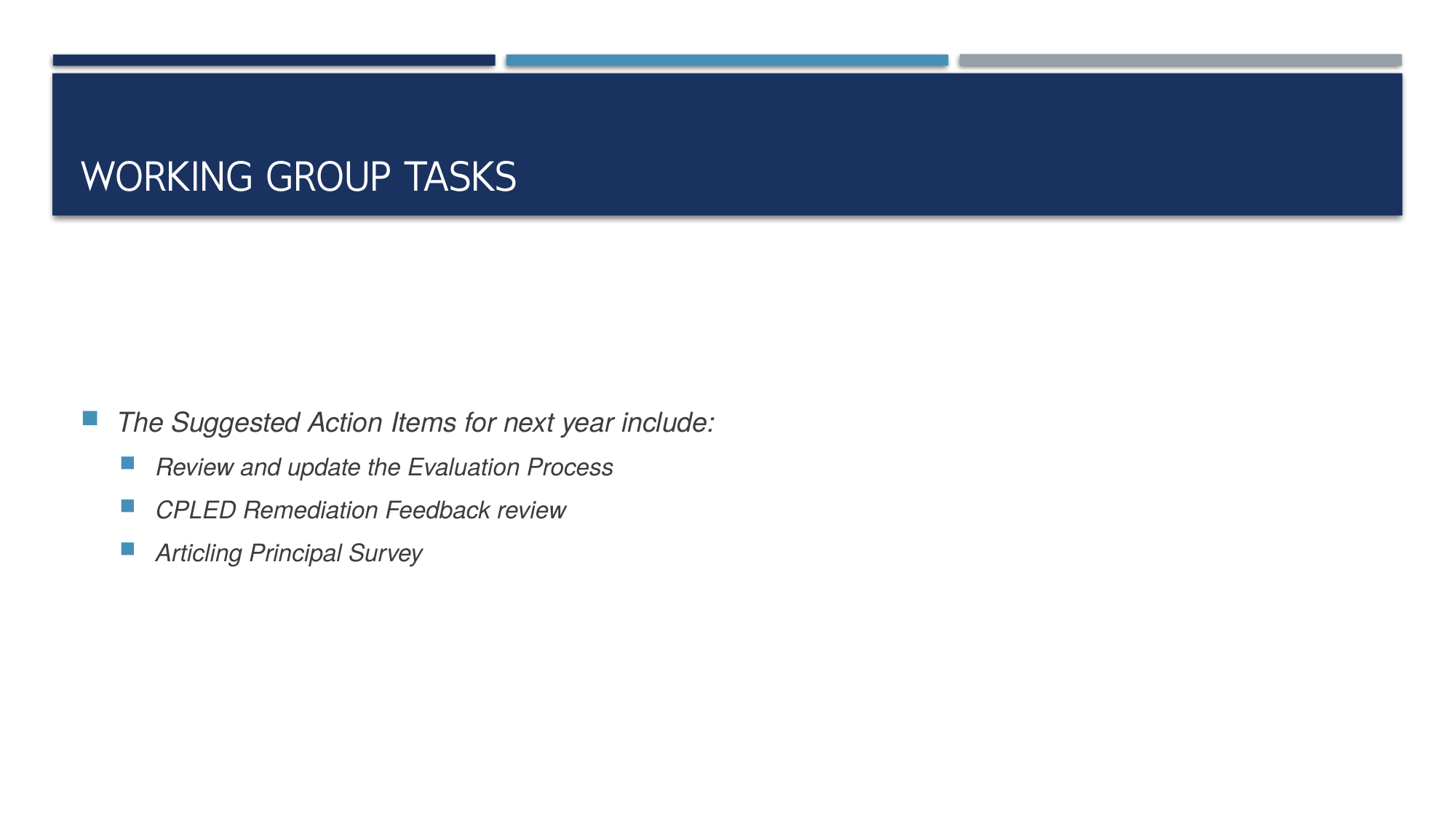

# Working Group Tasks
The Suggested Action Items for next year include:
Review and update the Evaluation Process
CPLED Remediation Feedback review
Articling Principal Survey